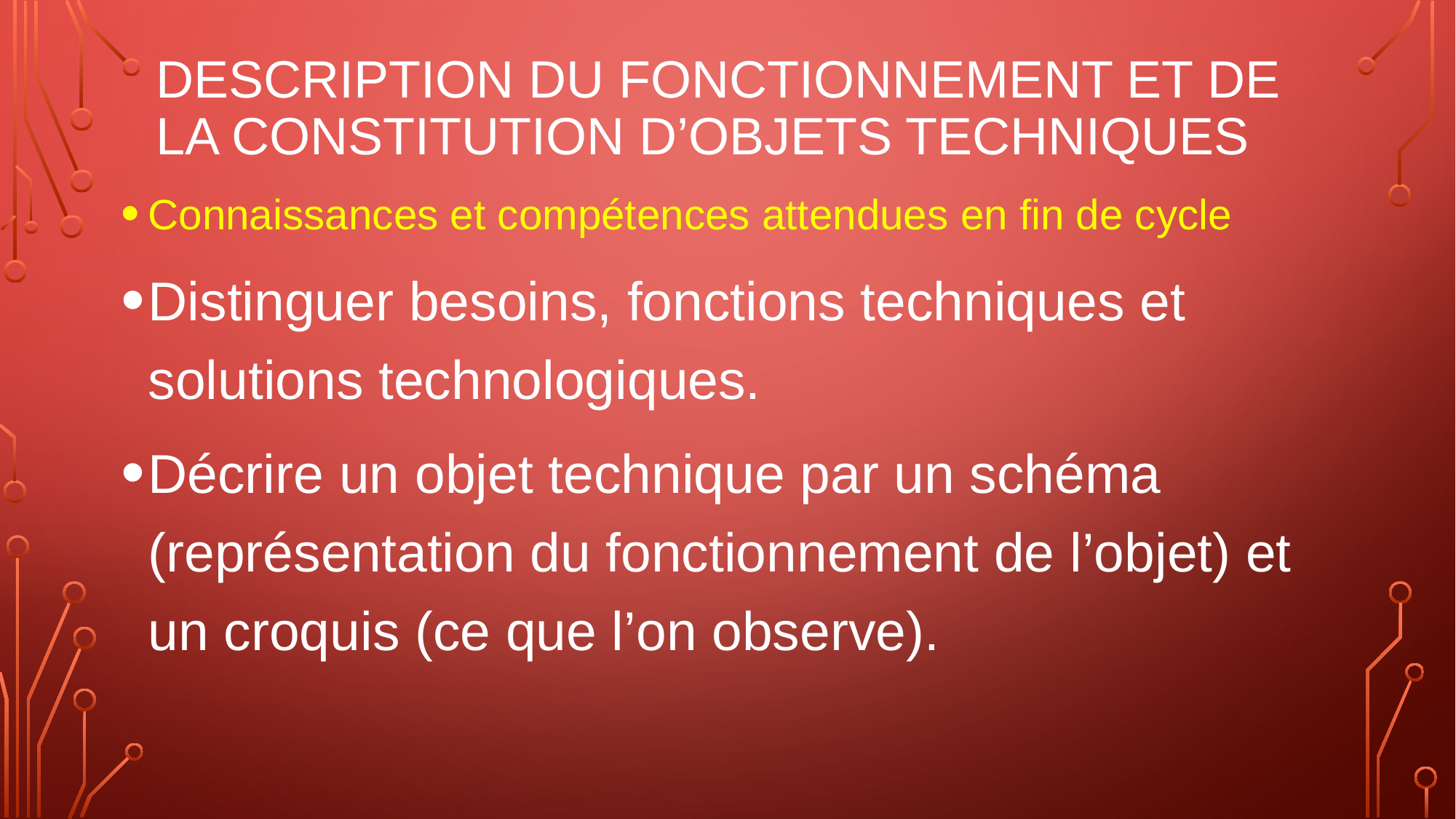

# Description du fonctionnement et de la constitution d’objets techniques
Connaissances et compétences attendues en fin de cycle
Distinguer besoins, fonctions techniques et solutions technologiques.
Décrire un objet technique par un schéma (représentation du fonctionnement de l’objet) et un croquis (ce que l’on observe).